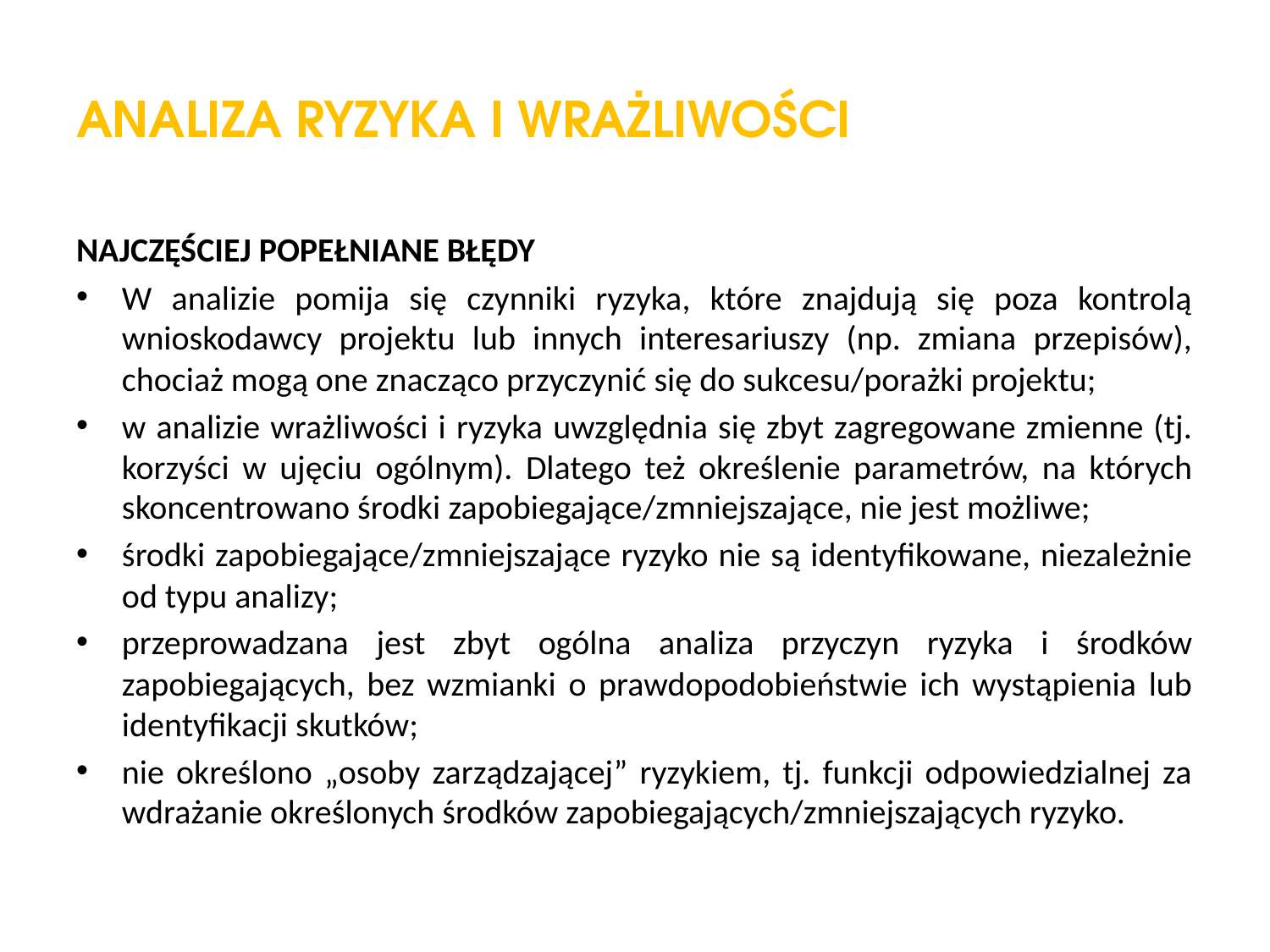

# ANALIZA RYZYKA I WRAŻLIWOŚCI
NAJCZĘŚCIEJ POPEŁNIANE BŁĘDY
W analizie pomija się czynniki ryzyka, które znajdują się poza kontrolą wnioskodawcy projektu lub innych interesariuszy (np. zmiana przepisów), chociaż mogą one znacząco przyczynić się do sukcesu/porażki projektu;
w analizie wrażliwości i ryzyka uwzględnia się zbyt zagregowane zmienne (tj. korzyści w ujęciu ogólnym). Dlatego też określenie parametrów, na których skoncentrowano środki zapobiegające/zmniejszające, nie jest możliwe;
środki zapobiegające/zmniejszające ryzyko nie są identyfikowane, niezależnie od typu analizy;
przeprowadzana jest zbyt ogólna analiza przyczyn ryzyka i środków zapobiegających, bez wzmianki o prawdopodobieństwie ich wystąpienia lub identyfikacji skutków;
nie określono „osoby zarządzającej” ryzykiem, tj. funkcji odpowiedzialnej za wdrażanie określonych środków zapobiegających/zmniejszających ryzyko.